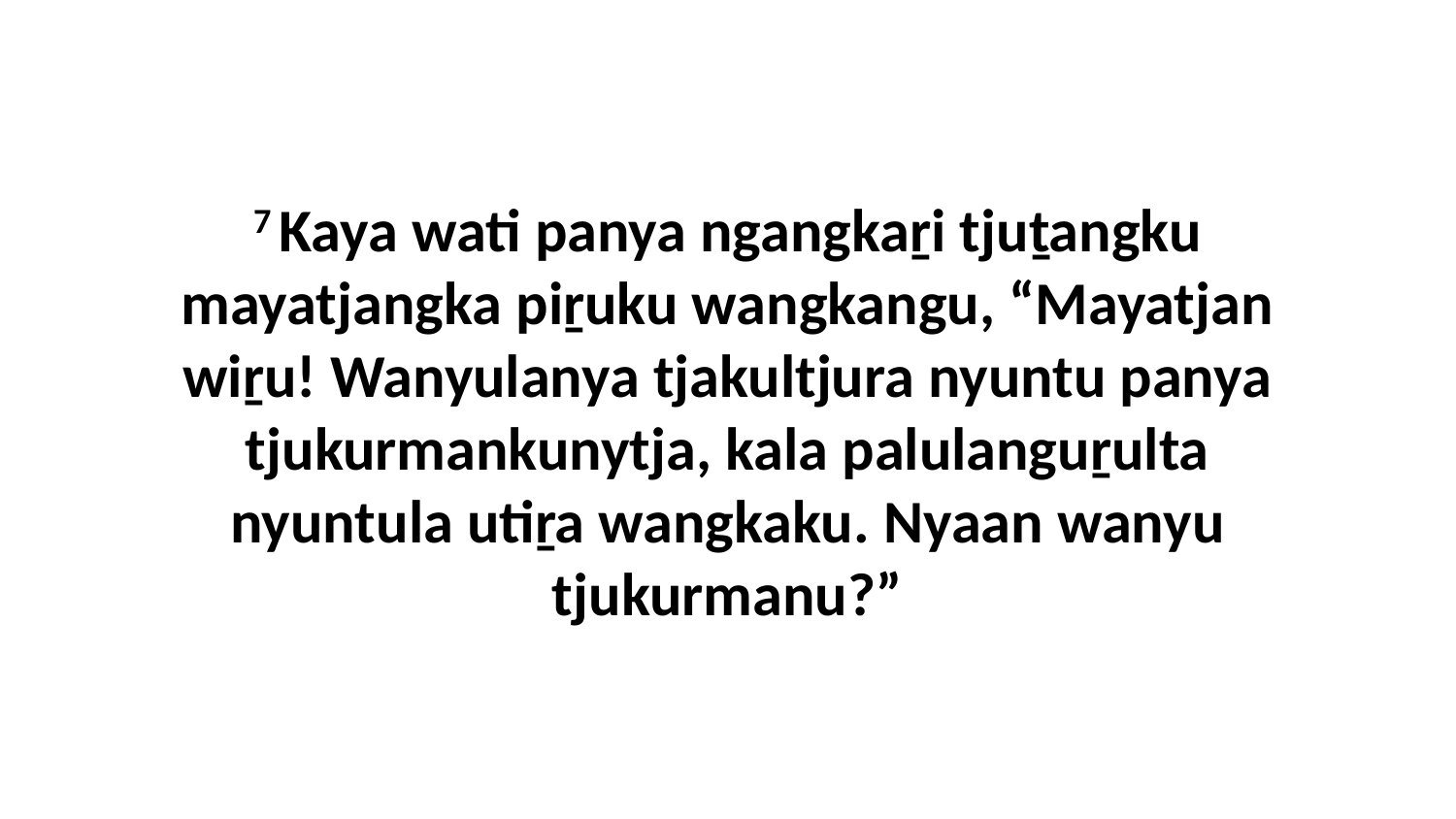

7 Kaya wati panya ngangkaṟi tjuṯangku mayatjangka piṟuku wangkangu, “Mayatjan wiṟu! Wanyulanya tjakultjura nyuntu panya tjukurmankunytja, kala palulanguṟulta nyuntula utiṟa wangkaku. Nyaan wanyu tjukurmanu?”